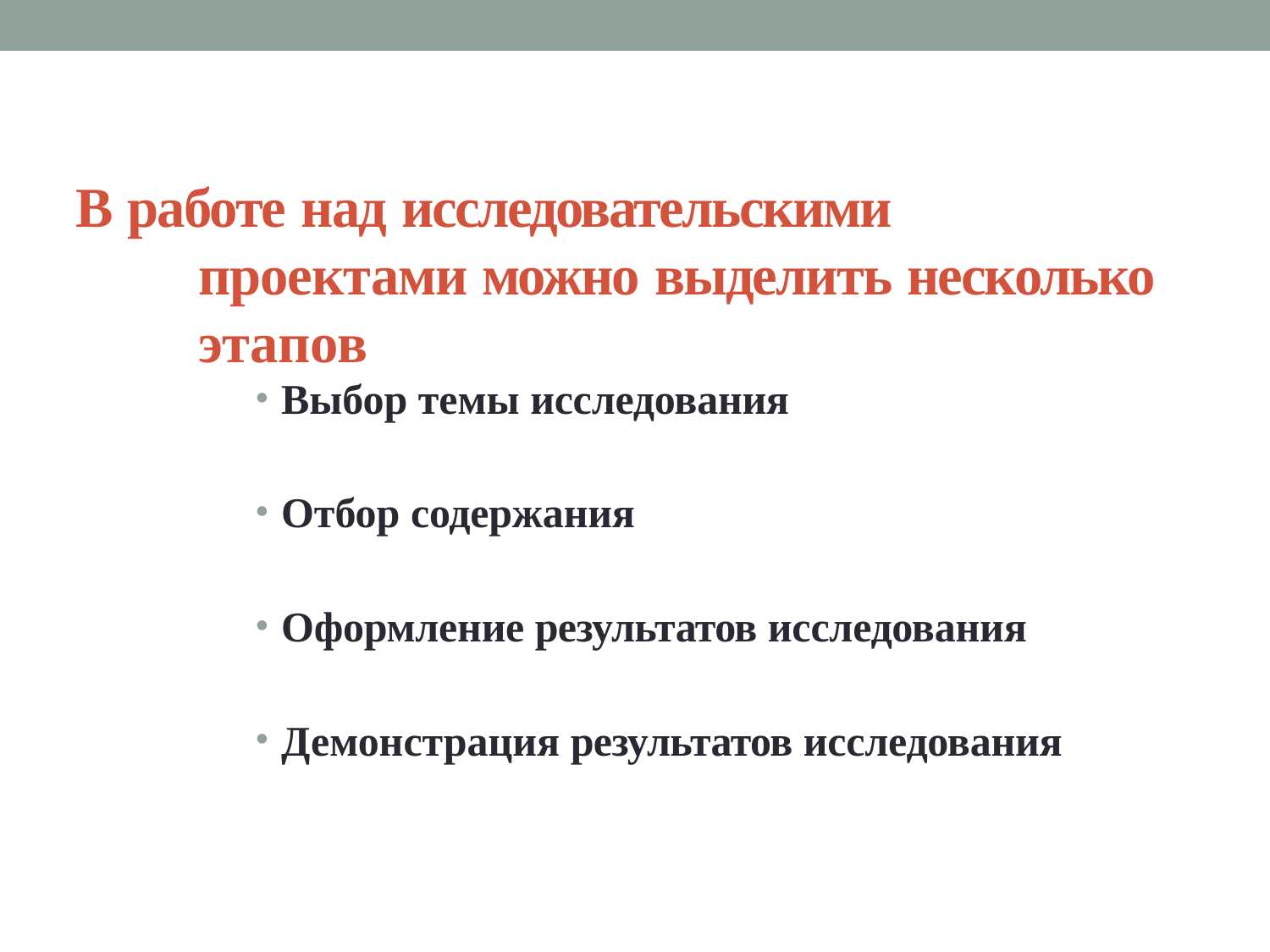

# В работе над исследовательскими проектами можно выделить несколько этапов
Выбор темы исследования

Отбор содержания

Оформление результатов исследования

Демонстрация результатов исследования